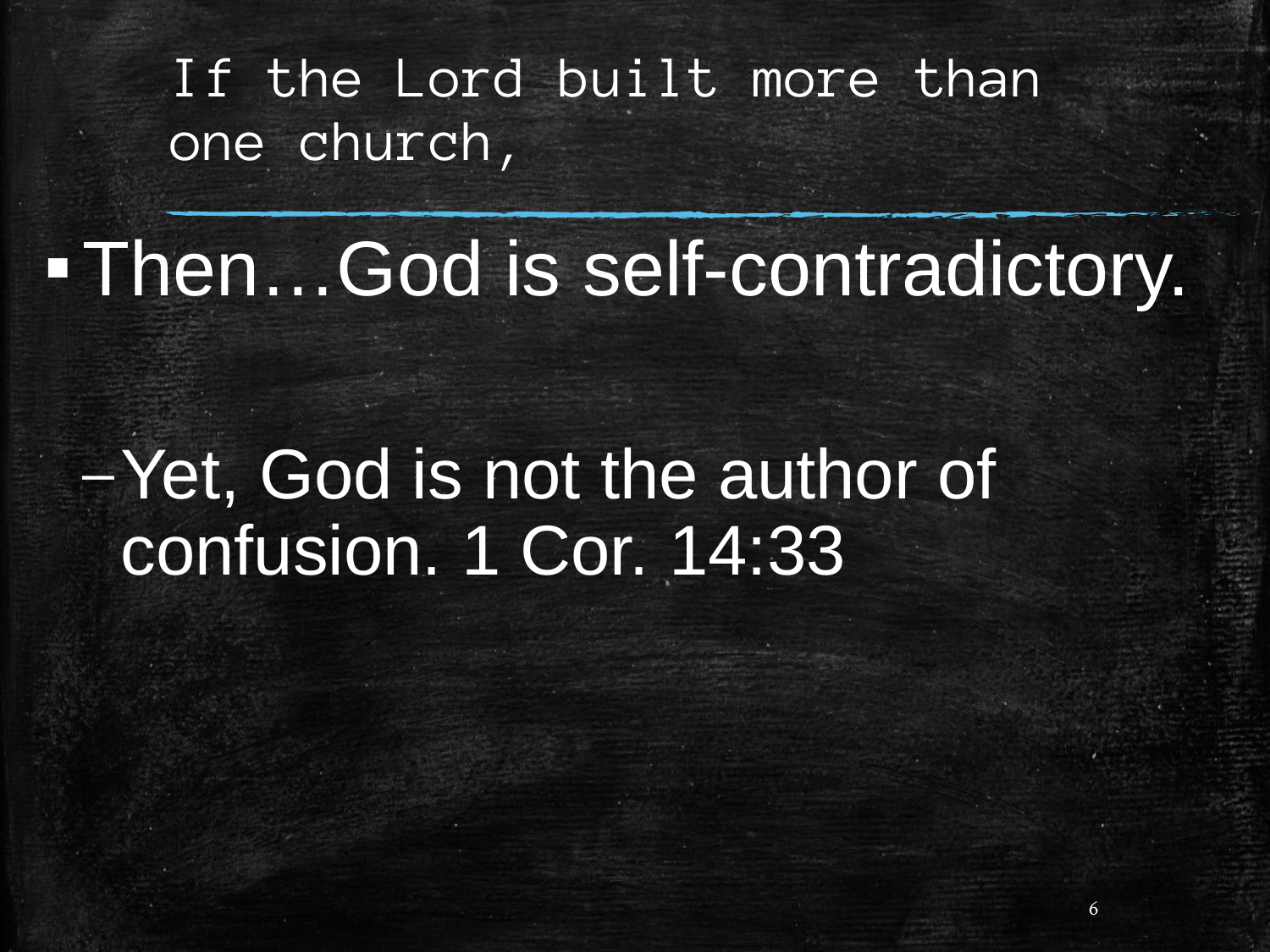

# If the Lord built more than one church,
Then…God is self-contradictory.

Yet, God is not the author of confusion. 1 Cor. 14:33

6